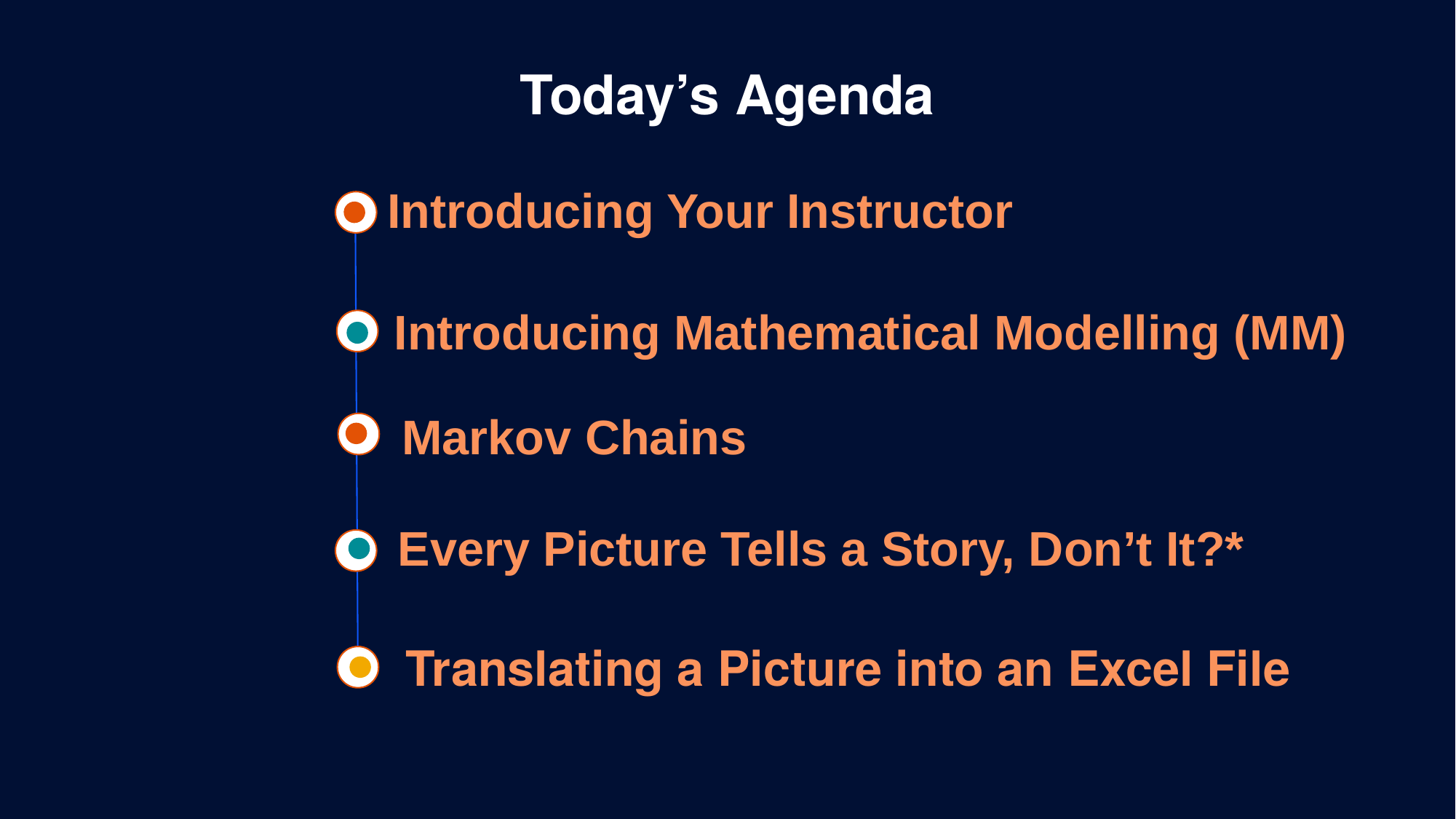

# Today’s Agenda
Introducing Your Instructor

Introducing Mathematical Modelling (MM)

Markov Chains

Every Picture Tells a Story, Don’t It?*

Translating a Picture into an Excel File